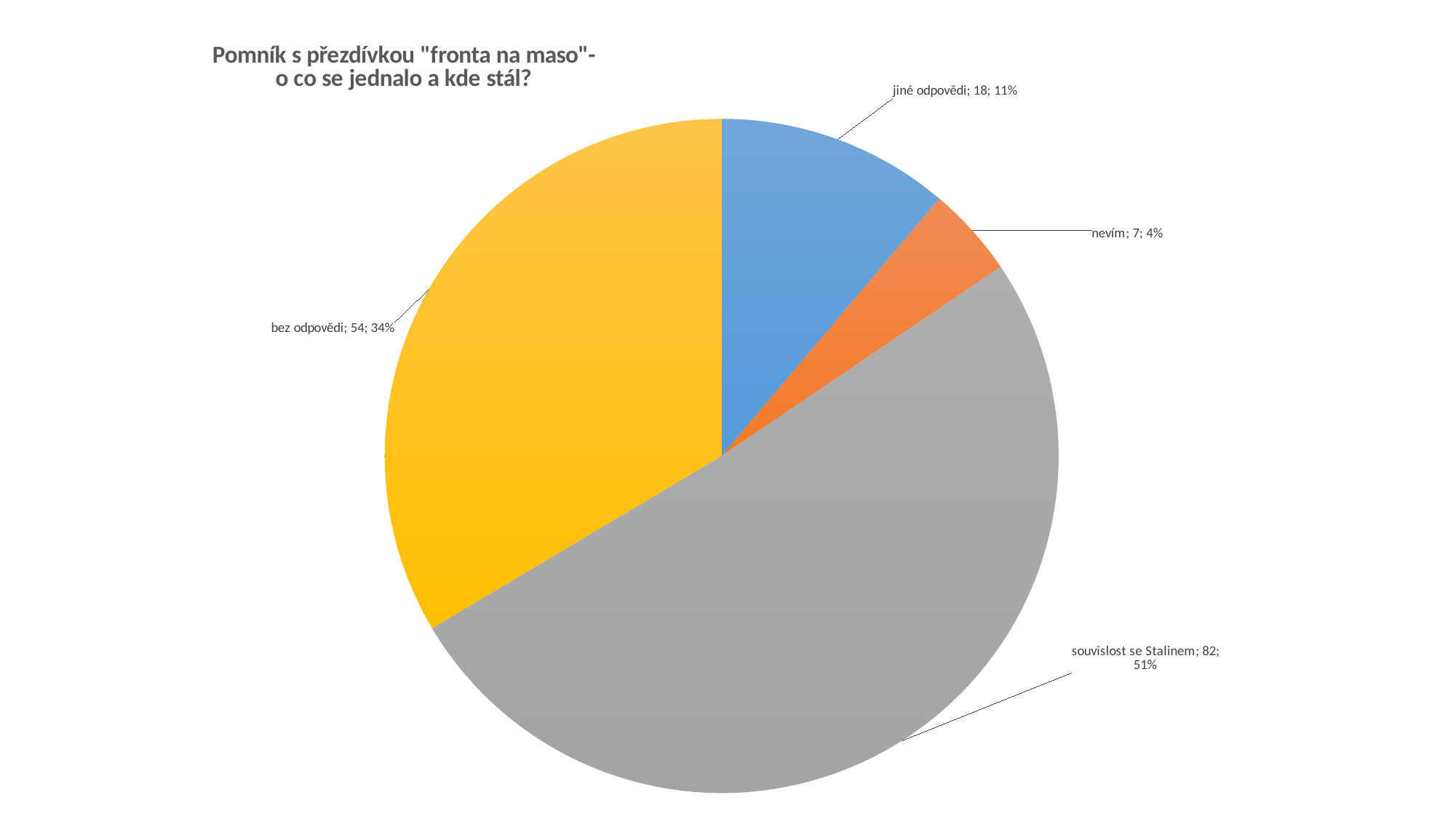

### Chart: Pomník s přezdívkou "fronta na maso"- o co se jednalo a kde stál?

| Category |  |
|---|---|
| jiné odpovědi | 18.0 |
| nevím | 7.0 |
| souvislost se Stalinem | 82.0 |
| bez odpovědi | 54.0 |